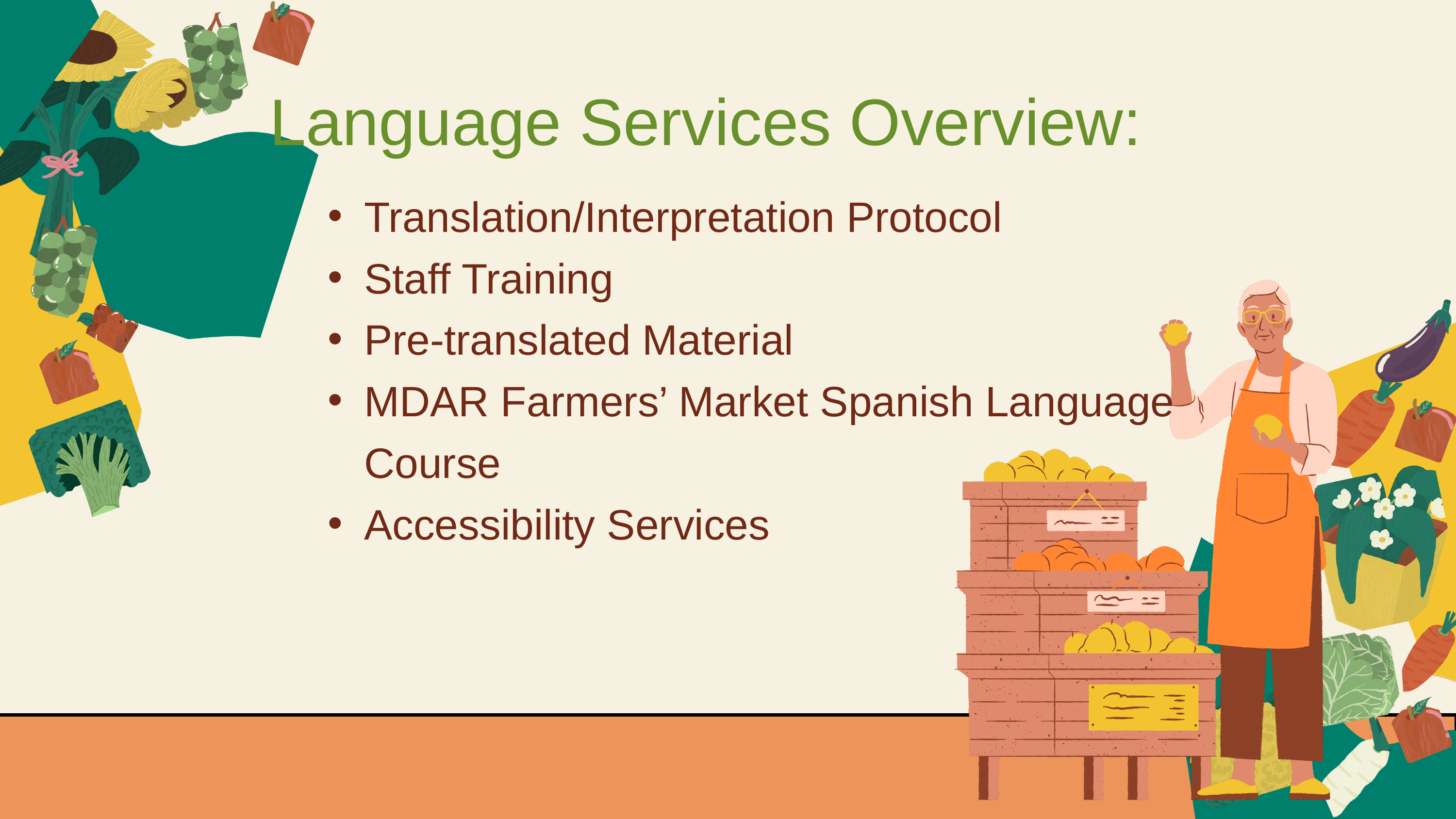

Language Services Overview:
Translation/Interpretation Protocol
Staff Training
Pre-translated Material
MDAR Farmers’ Market Spanish Language Course
Accessibility Services